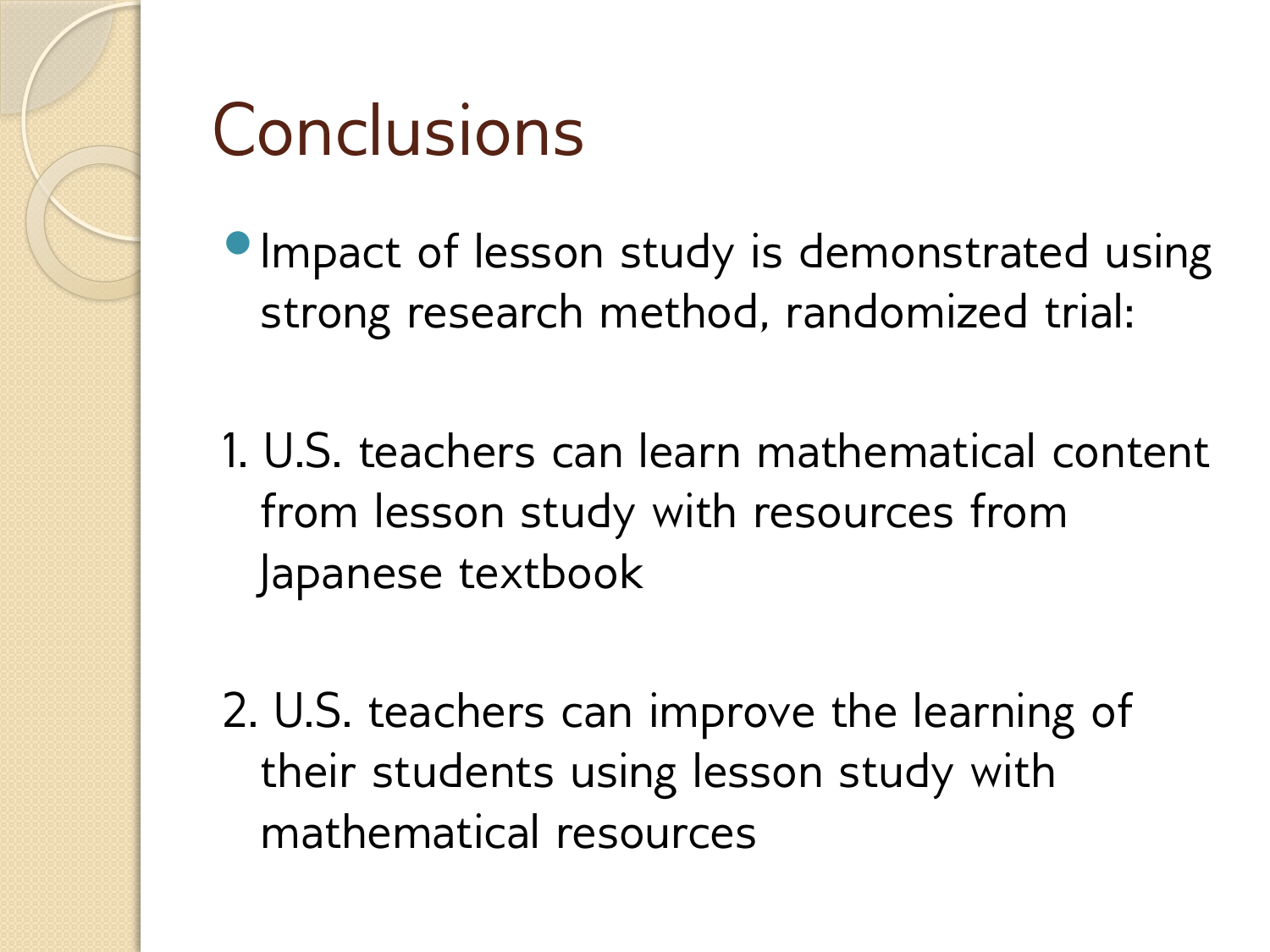

# Conclusions
Impact of lesson study is demonstrated using strong research method, randomized trial:

1. U.S. teachers can learn mathematical content from lesson study with resources from Japanese textbook

2. U.S. teachers can improve the learning of their students using lesson study with mathematical resources